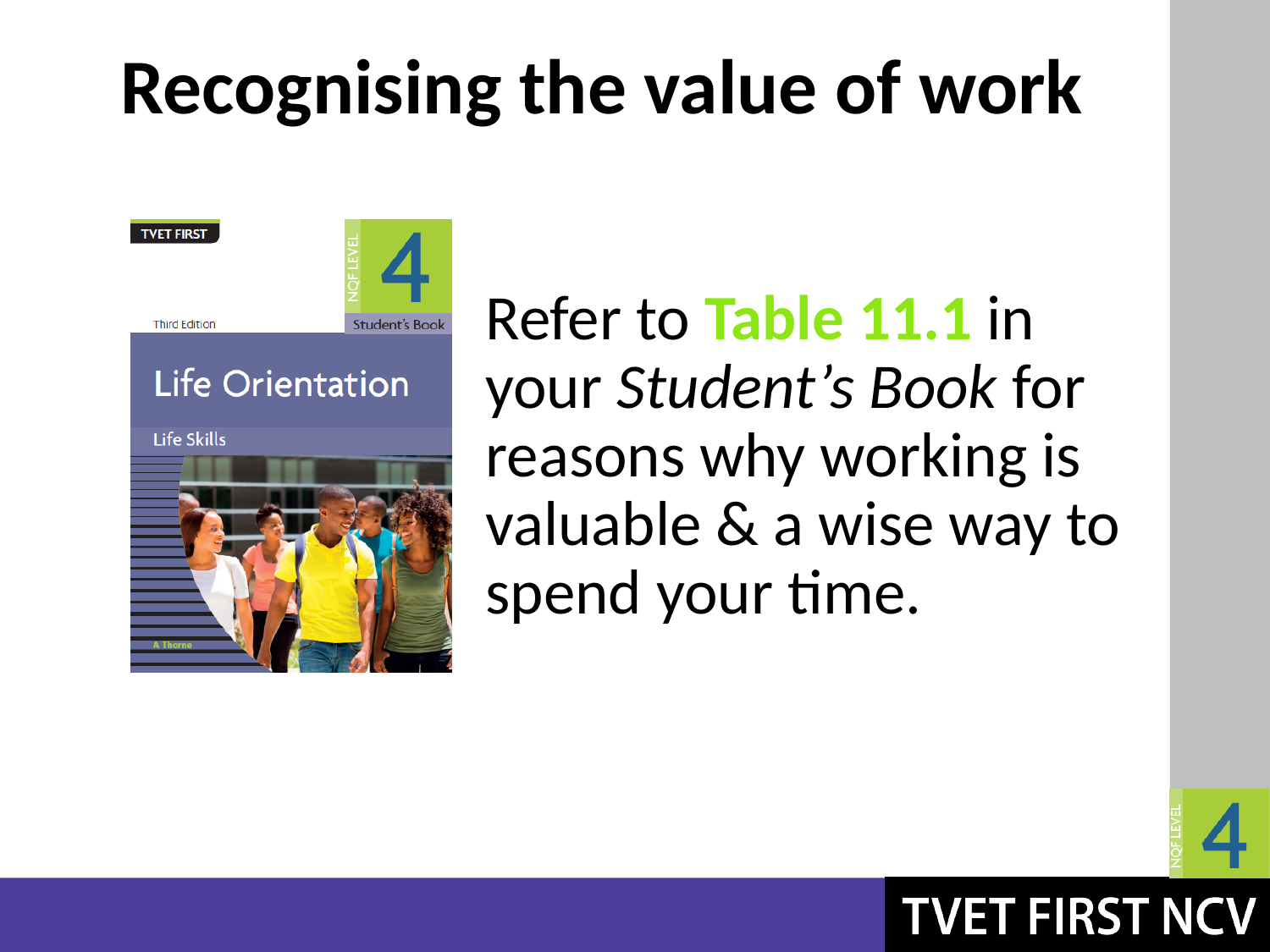

# Recognising the value of work
Refer to Table 11.1 in    your Student’s Book for reasons why working is valuable & a wise way to spend your time.